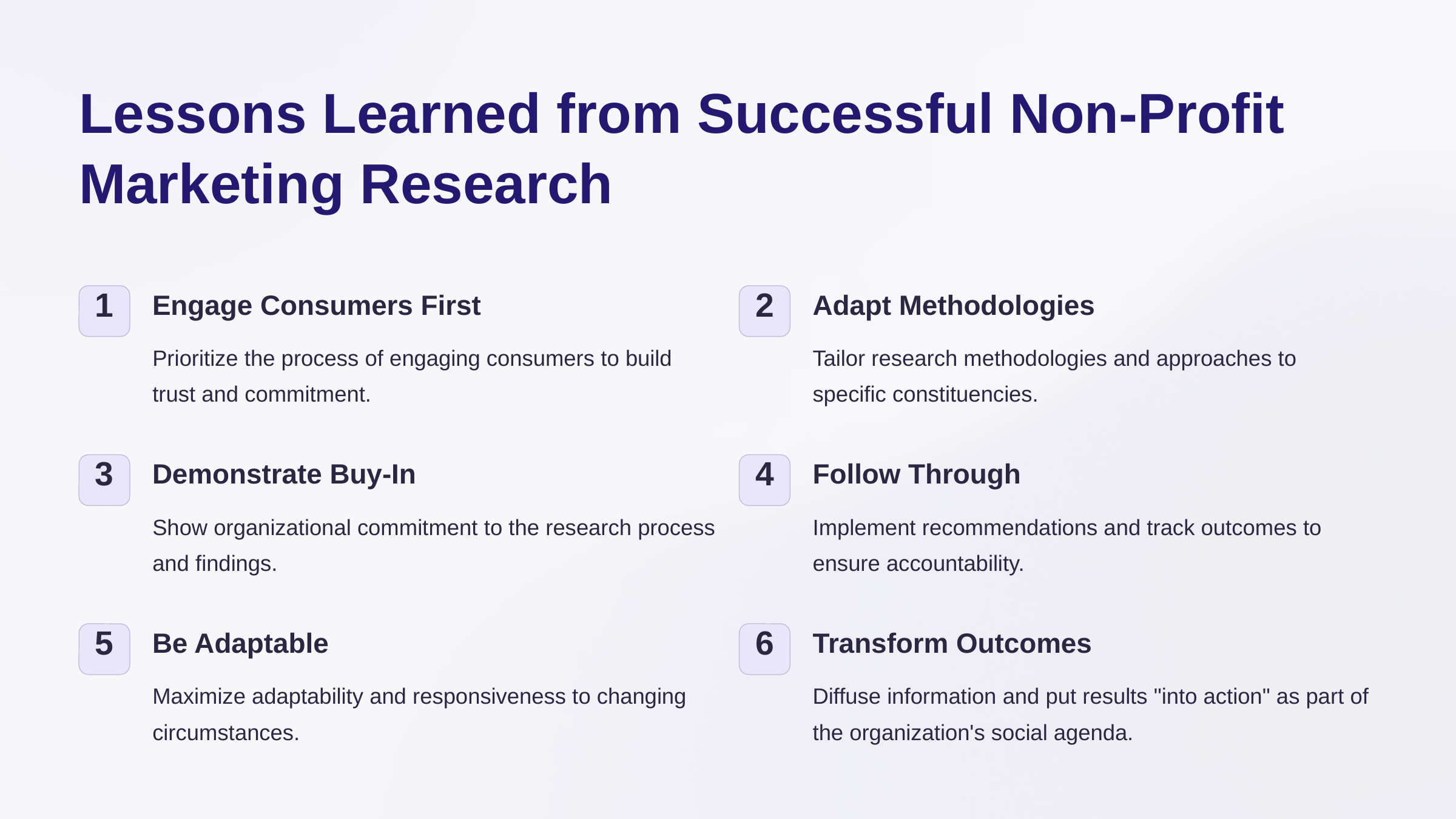

Lessons Learned from Successful Non-Profit Marketing Research

Engage Consumers First

Adapt Methodologies
1
2
Prioritize the process of engaging consumers to build trust and commitment.
Tailor research methodologies and approaches to specific constituencies.

Demonstrate Buy-In

Follow Through
3
4
Show organizational commitment to the research process and findings.
Implement recommendations and track outcomes to ensure accountability.

Be Adaptable

Transform Outcomes
5
6
Maximize adaptability and responsiveness to changing circumstances.
Diffuse information and put results "into action" as part of the organization's social agenda.